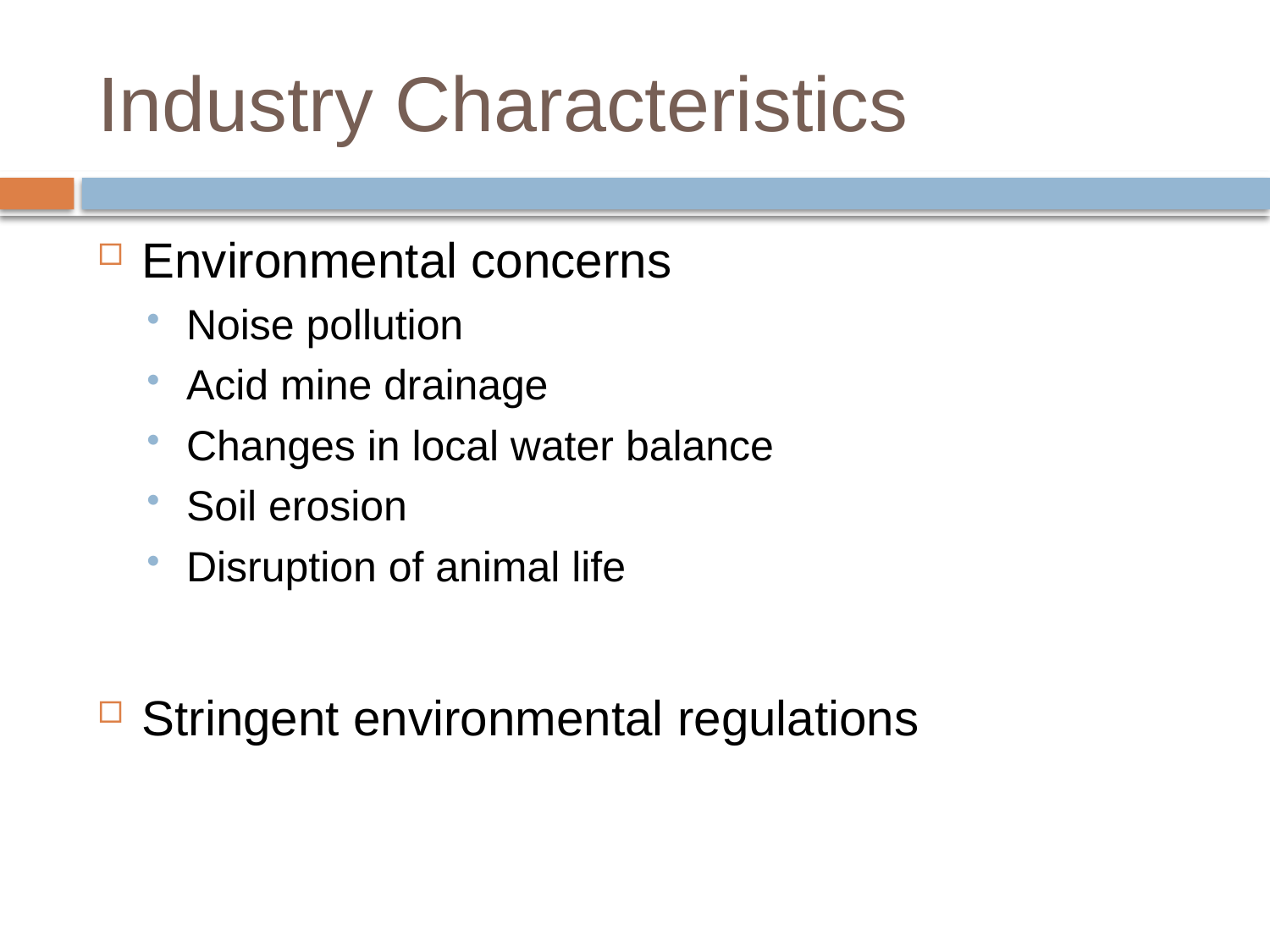

# Industry Characteristics
Environmental concerns
Noise pollution
Acid mine drainage
Changes in local water balance
Soil erosion
Disruption of animal life

Stringent environmental regulations